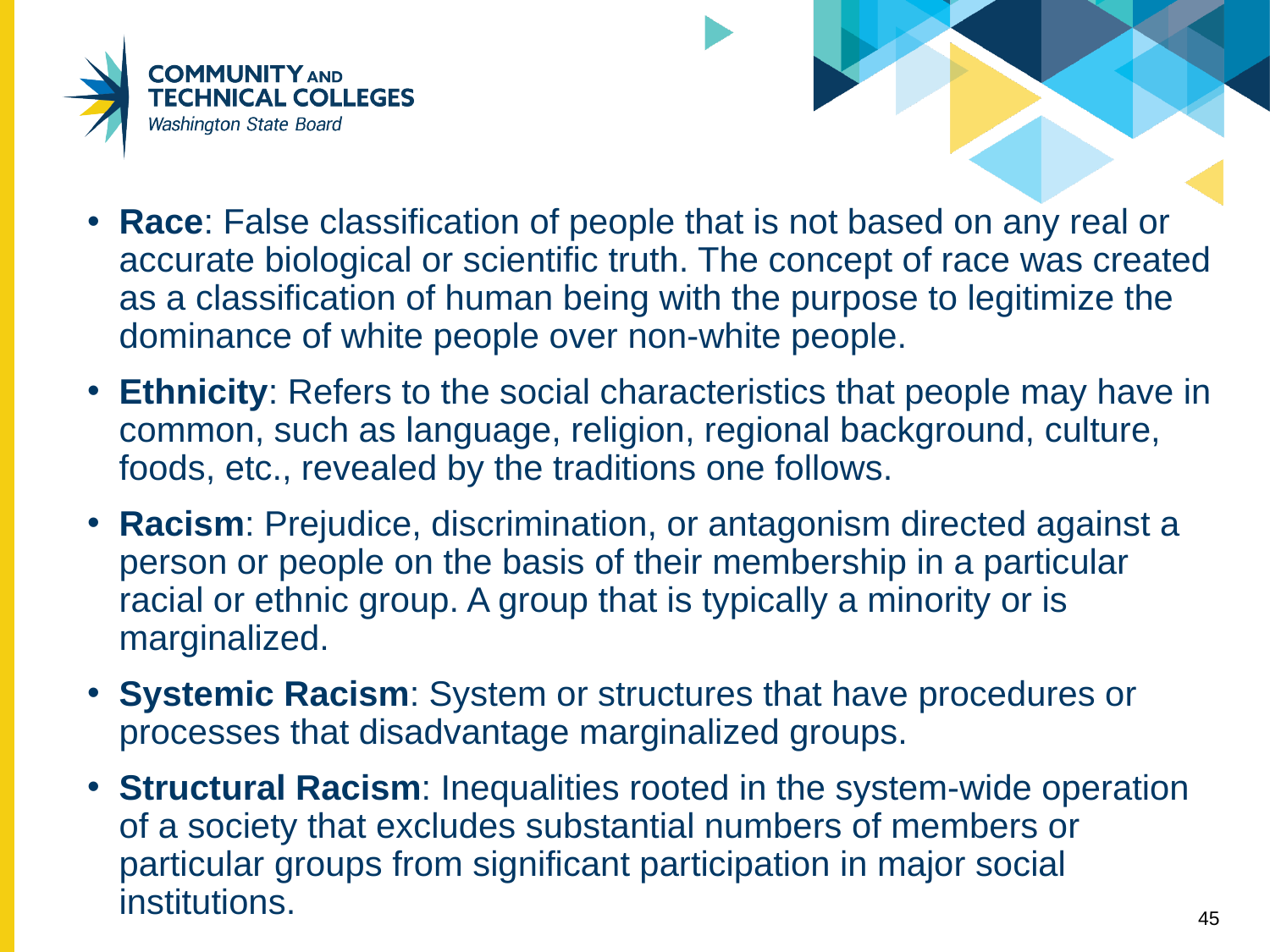

# Glossary
Race: False classification of people that is not based on any real or accurate biological or scientific truth. The concept of race was created as a classification of human being with the purpose to legitimize the dominance of white people over non-white people.
Ethnicity: Refers to the social characteristics that people may have in common, such as language, religion, regional background, culture, foods, etc., revealed by the traditions one follows.
Racism: Prejudice, discrimination, or antagonism directed against a person or people on the basis of their membership in a particular racial or ethnic group. A group that is typically a minority or is marginalized.
Systemic Racism: System or structures that have procedures or processes that disadvantage marginalized groups.
Structural Racism: Inequalities rooted in the system-wide operation of a society that excludes substantial numbers of members or particular groups from significant participation in major social institutions.
45